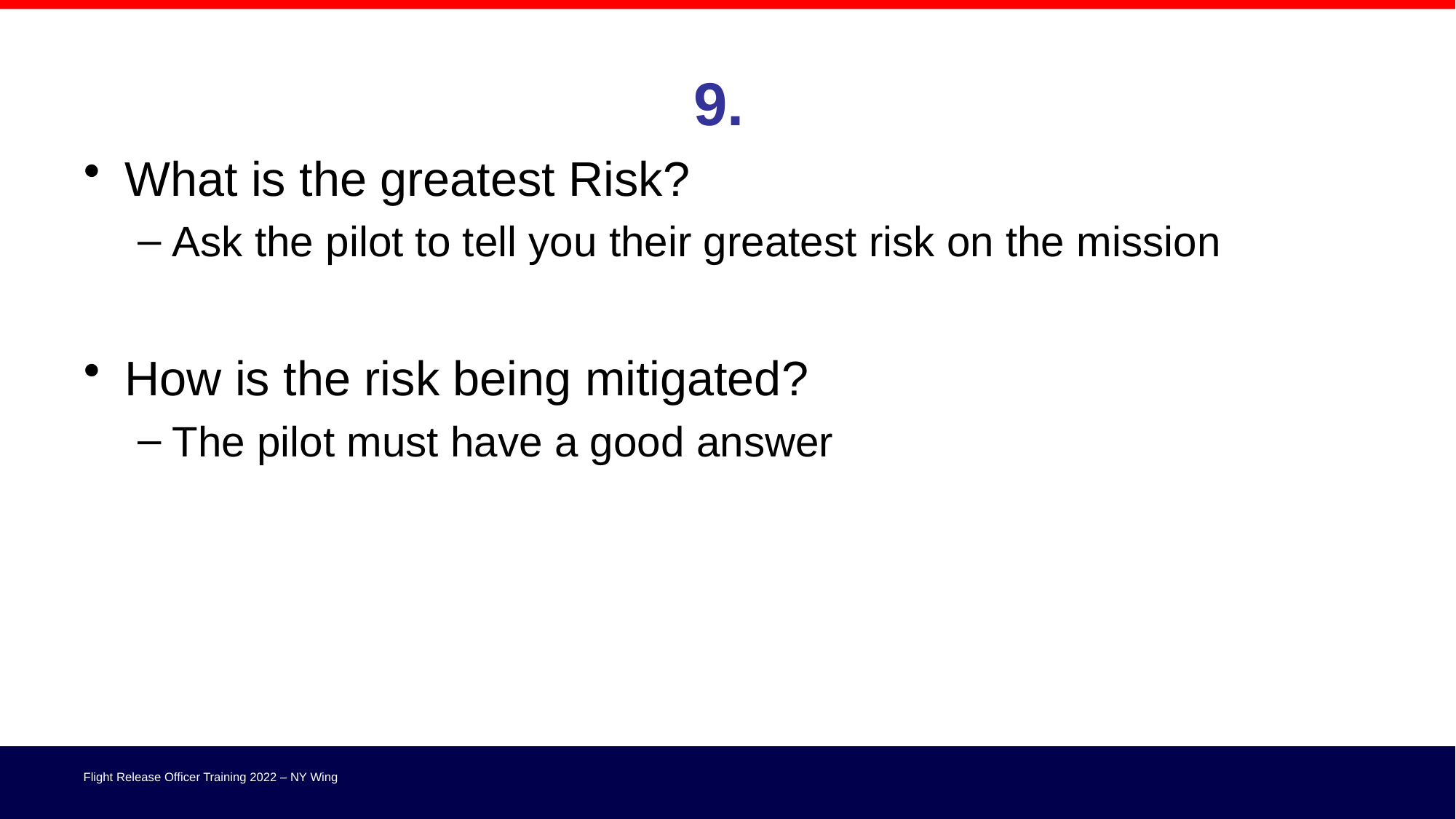

# 9.
What is the greatest Risk?
Ask the pilot to tell you their greatest risk on the mission

How is the risk being mitigated?
The pilot must have a good answer